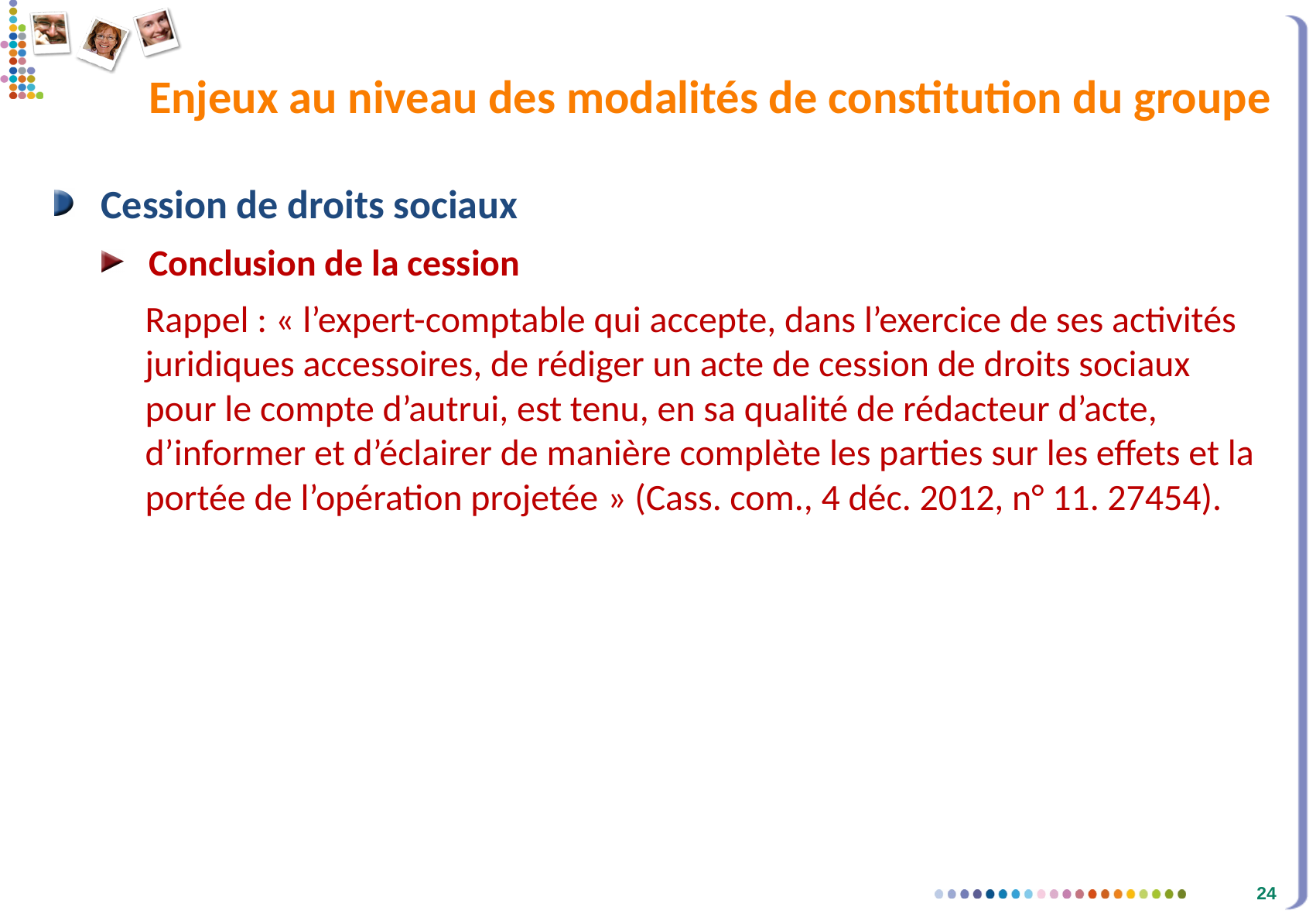

# Enjeux au niveau des modalités de constitution du groupe
Cession de droits sociaux
Conclusion de la cession
Rappel : « l’expert-comptable qui accepte, dans l’exercice de ses activités juridiques accessoires, de rédiger un acte de cession de droits sociaux pour le compte d’autrui, est tenu, en sa qualité de rédacteur d’acte, d’informer et d’éclairer de manière complète les parties sur les effets et la portée de l’opération projetée » (Cass. com., 4 déc. 2012, n° 11. 27454).